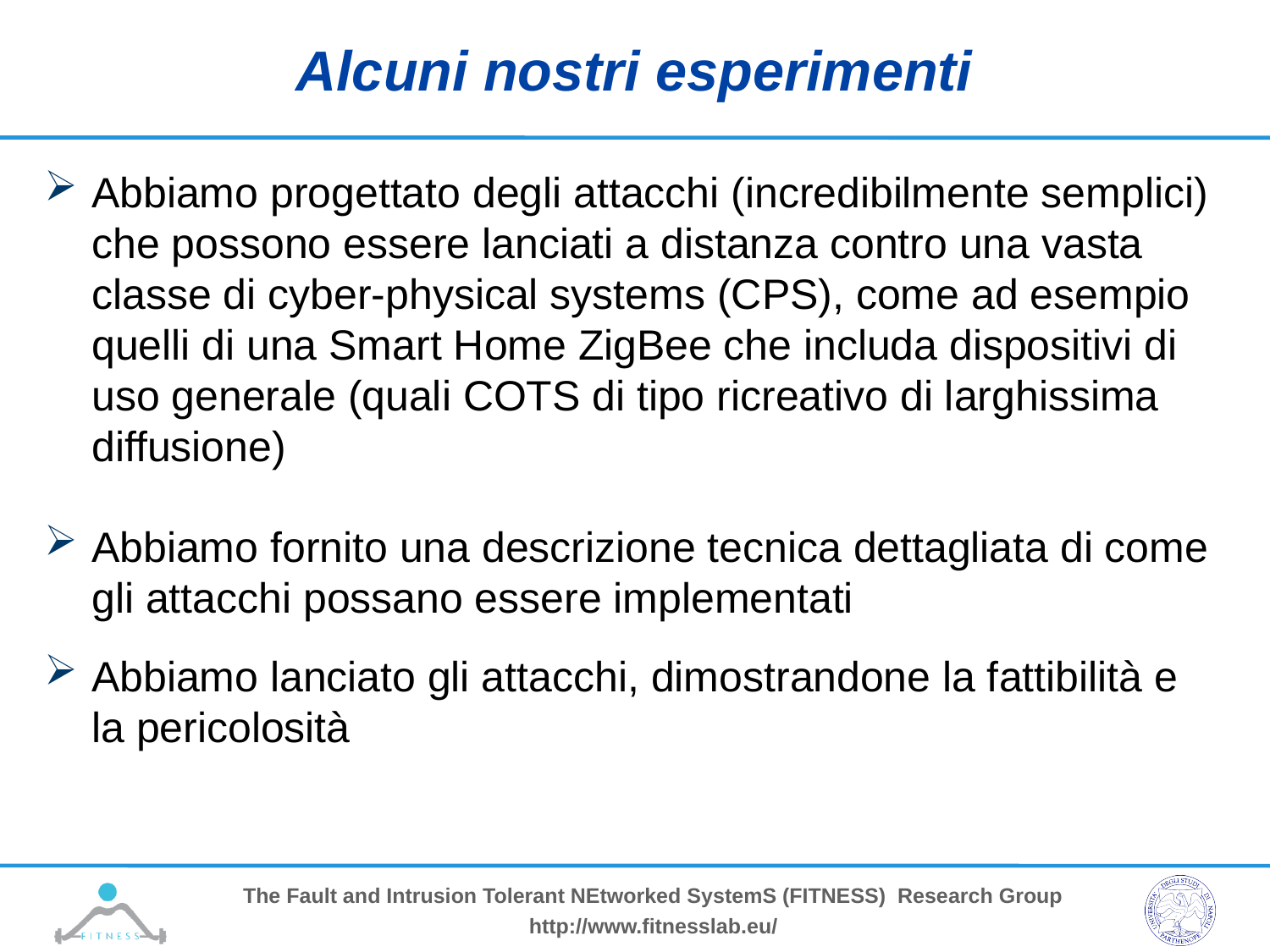

# Alcuni nostri esperimenti
Abbiamo progettato degli attacchi (incredibilmente semplici) che possono essere lanciati a distanza contro una vasta classe di cyber-physical systems (CPS), come ad esempio quelli di una Smart Home ZigBee che includa dispositivi di uso generale (quali COTS di tipo ricreativo di larghissima diffusione)

Abbiamo fornito una descrizione tecnica dettagliata di come gli attacchi possano essere implementati

Abbiamo lanciato gli attacchi, dimostrandone la fattibilità e la pericolosità